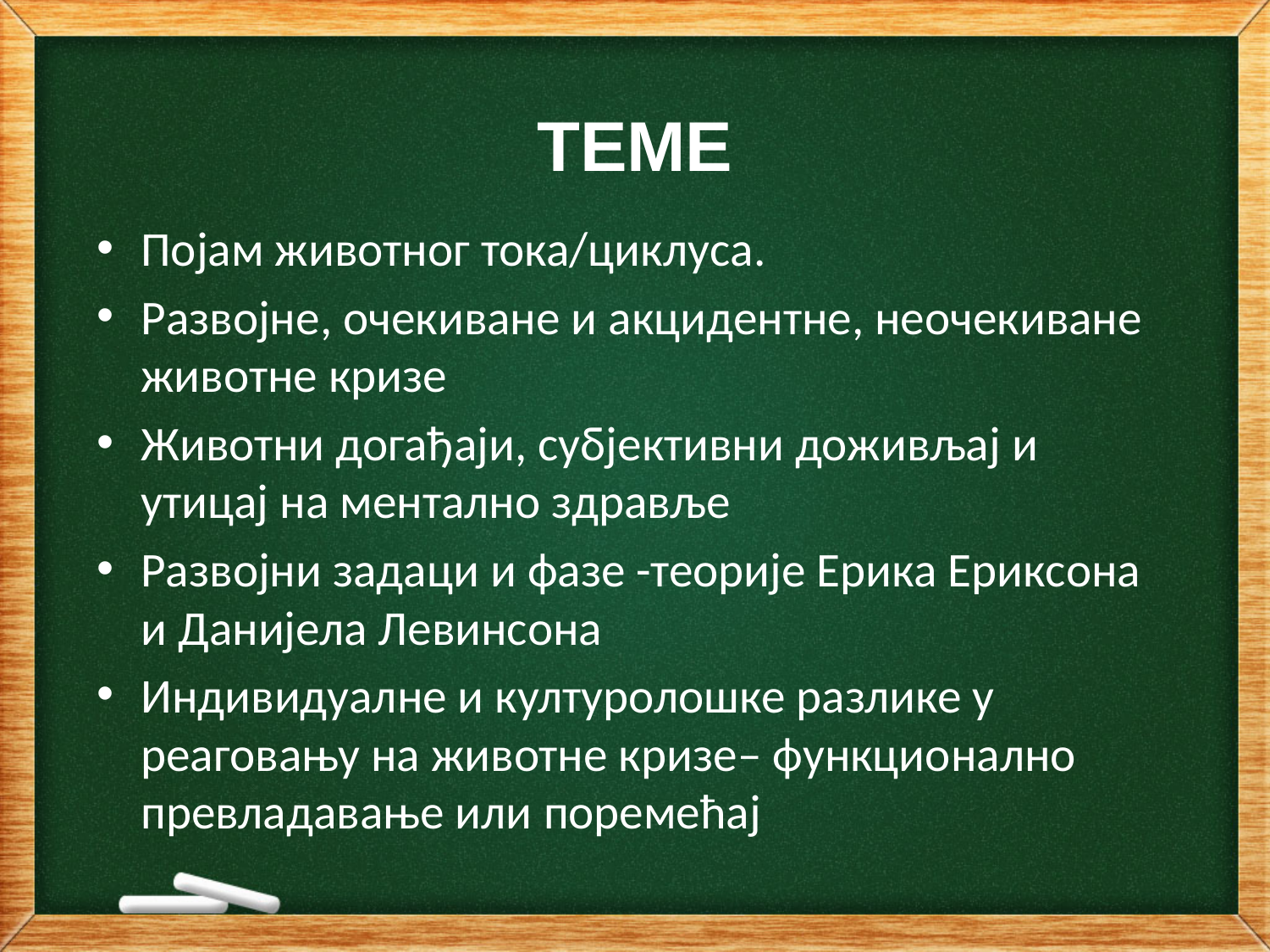

# TEME
Појам животног тока/циклуса.
Pазвојне, очекиване и акцидентне, неочекиване животне кризе
Животни догађаји, субјективни доживљај и утицај на ментално здравље
Развојни задаци и фазе -теорије Ерика Ериксона и Данијела Левинсона
Индивидуалне и културолошке разлике у реаговању на животне кризе– функционално превладавање или поремећај